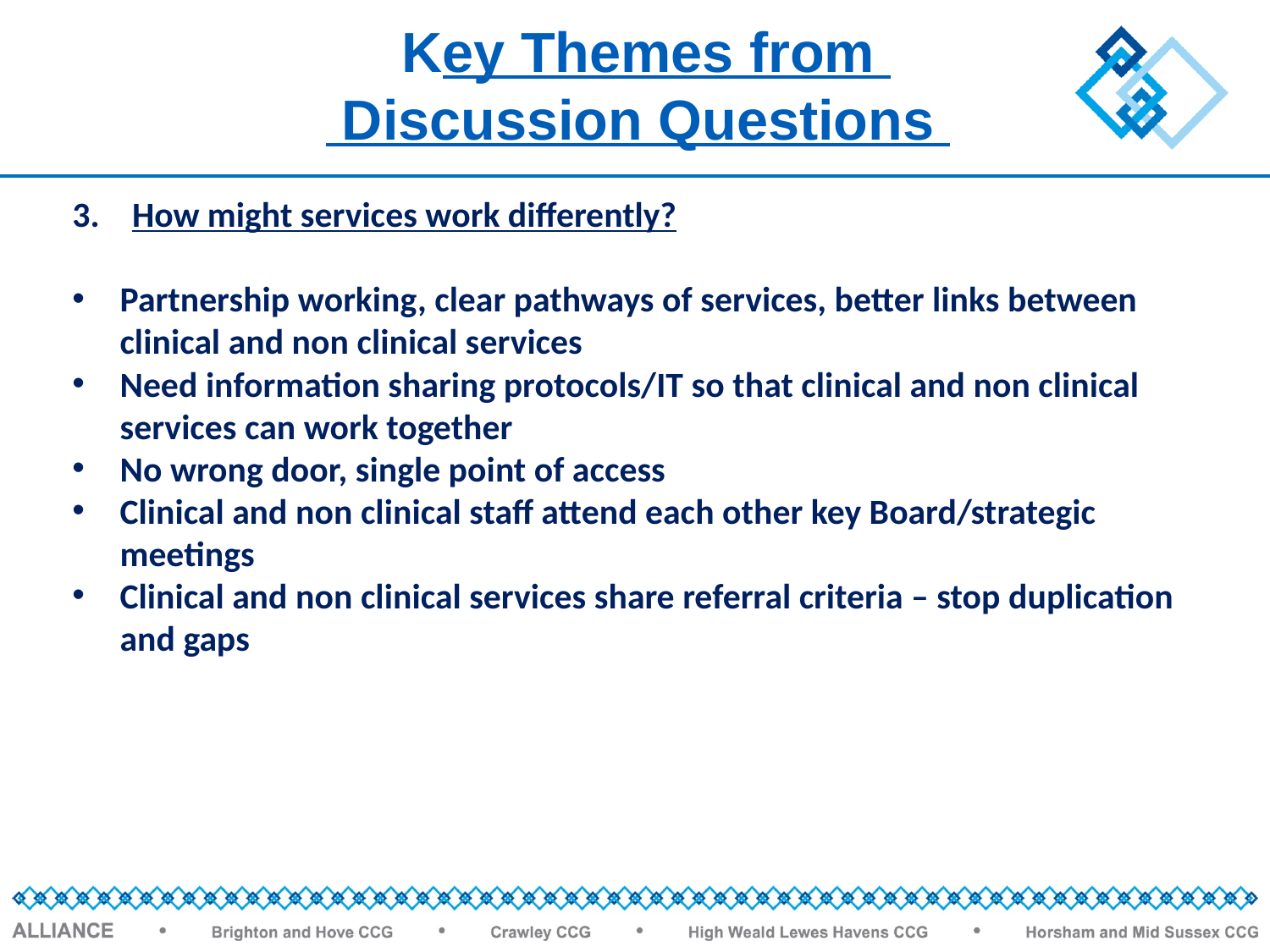

Key Themes from
          Discussion Questions
3.    How might services work differently?

Partnership working, clear pathways of services, better links between clinical and non clinical services
Need information sharing protocols/IT so that clinical and non clinical services can work together
No wrong door, single point of access
Clinical and non clinical staff attend each other key Board/strategic meetings
Clinical and non clinical services share referral criteria – stop duplication and gaps